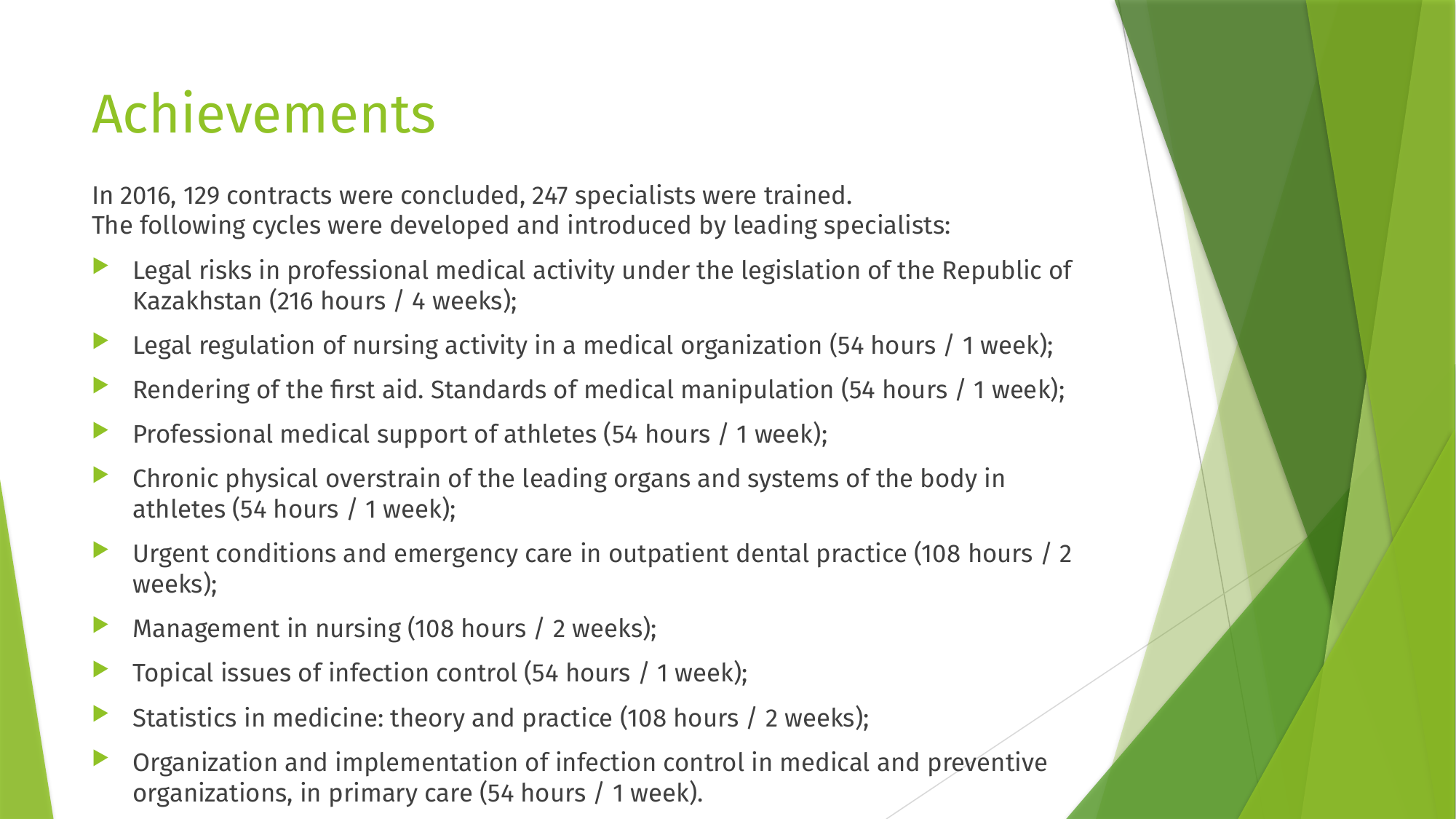

# Achievements
In 2016, 129 contracts were concluded, 247 specialists were trained.
The following cycles were developed and introduced by leading specialists:
Legal risks in professional medical activity under the legislation of the Republic of Kazakhstan (216 hours / 4 weeks);
Legal regulation of nursing activity in a medical organization (54 hours / 1 week);
Rendering of the first aid. Standards of medical manipulation (54 hours / 1 week);
Professional medical support of athletes (54 hours / 1 week);
Chronic physical overstrain of the leading organs and systems of the body in athletes (54 hours / 1 week);
Urgent conditions and emergency care in outpatient dental practice (108 hours / 2 weeks);
Management in nursing (108 hours / 2 weeks);
Topical issues of infection control (54 hours / 1 week);
Statistics in medicine: theory and practice (108 hours / 2 weeks);
Organization and implementation of infection control in medical and preventive organizations, in primary care (54 hours / 1 week).